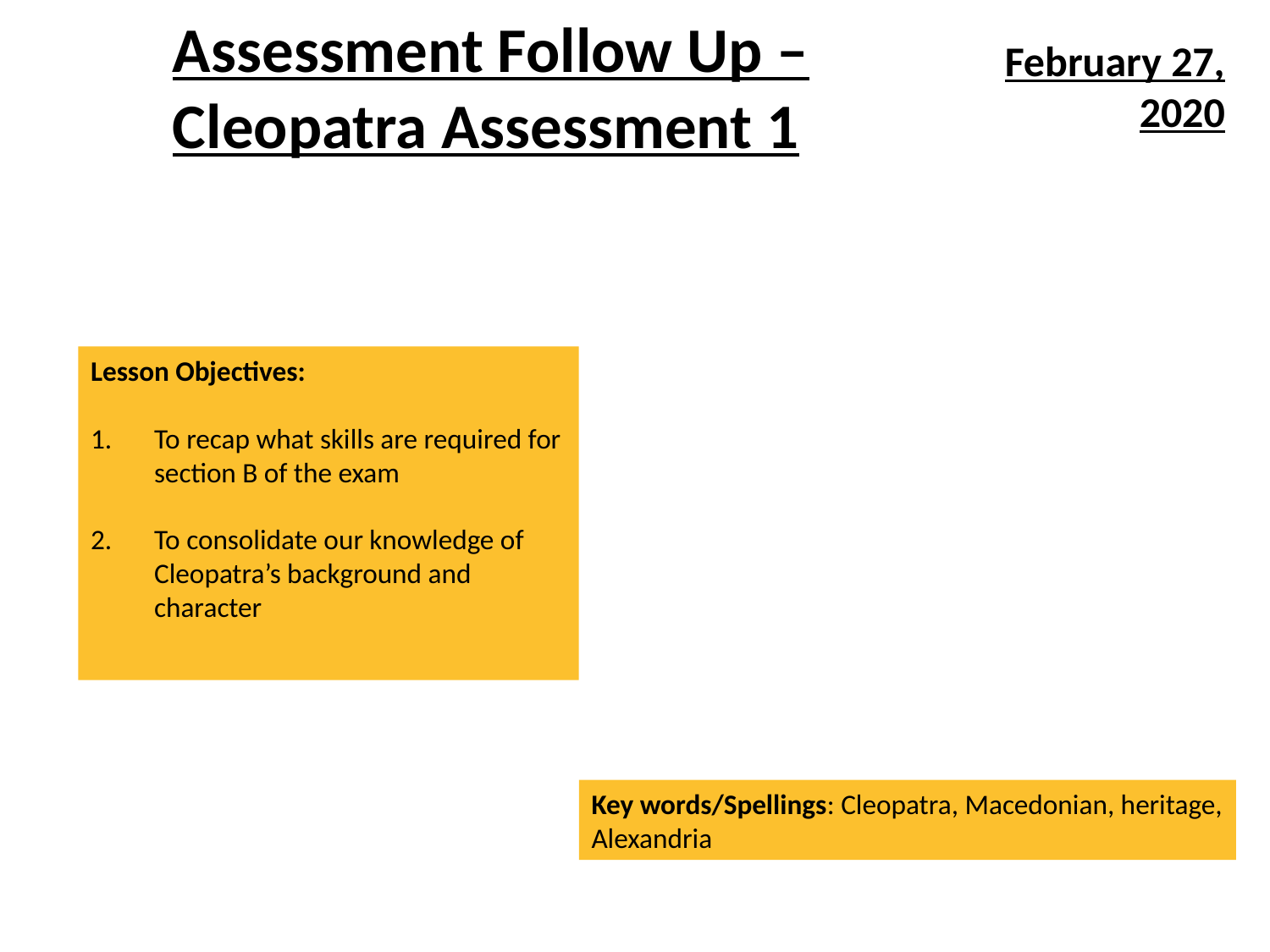

Assessment Follow Up – Cleopatra Assessment 1
February 27, 2020
Lesson Objectives:

To recap what skills are required for section B of the exam

To consolidate our knowledge of Cleopatra’s background and character

Key words/Spellings: Cleopatra, Macedonian, heritage, Alexandria